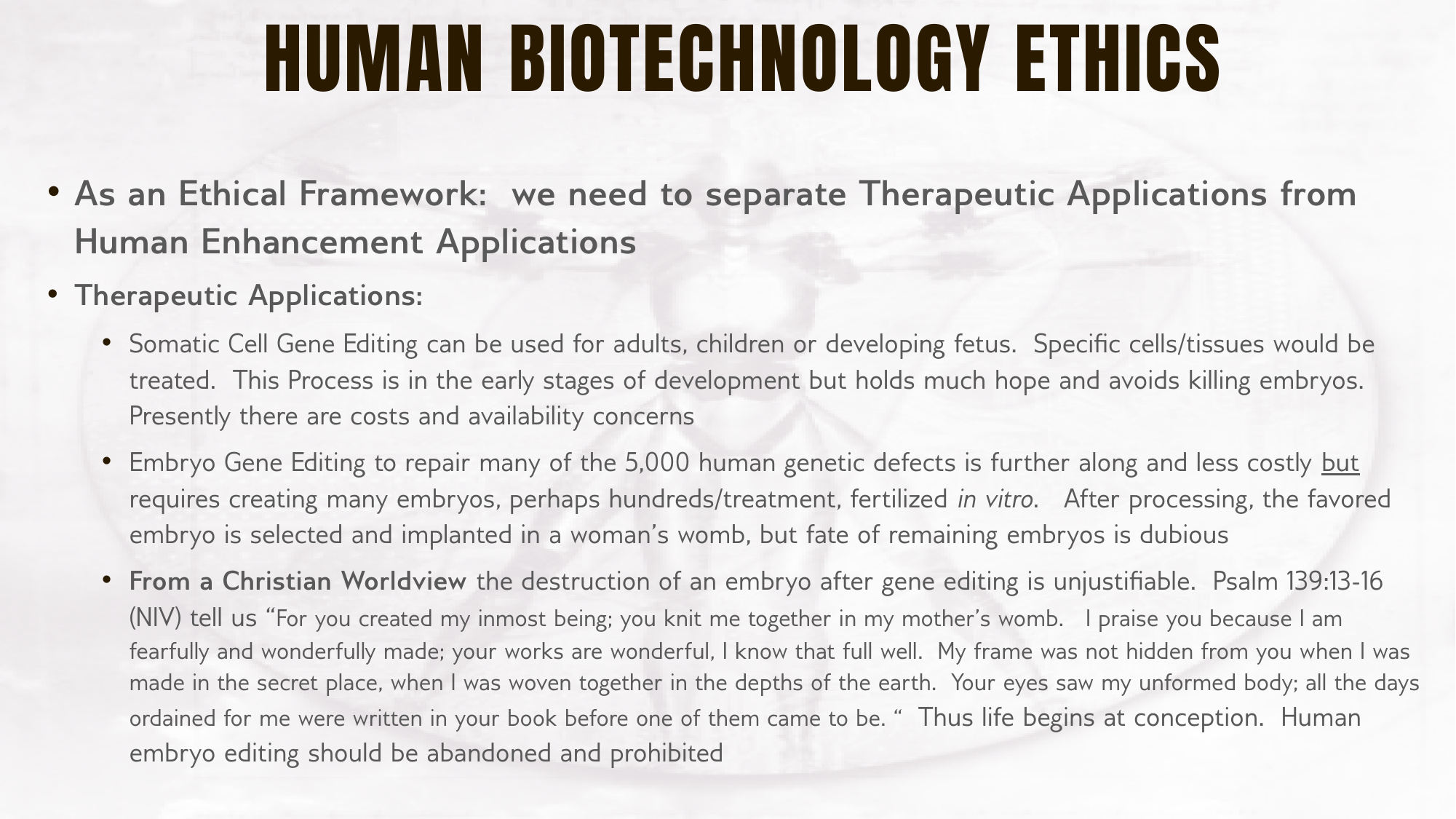

# Human biotechnology Ethics
As an Ethical Framework:  we need to separate Therapeutic Applications from Human Enhancement Applications
Therapeutic Applications:
Somatic Cell Gene Editing can be used for adults, children or developing fetus.  Specific cells/tissues would be treated.  This Process is in the early stages of development but holds much hope and avoids killing embryos.  Presently there are costs and availability concerns
Embryo Gene Editing to repair many of the 5,000 human genetic defects is further along and less costly but requires creating many embryos, perhaps hundreds/treatment, fertilized in vitro.   After processing, the favored embryo is selected and implanted in a woman’s womb, but fate of remaining embryos is dubious
From a Christian Worldview the destruction of an embryo after gene editing is unjustifiable.  Psalm 139:13-16 (NIV) tell us “For you created my inmost being; you knit me together in my mother’s womb.   I praise you because I am fearfully and wonderfully made; your works are wonderful, I know that full well.  My frame was not hidden from you when I was made in the secret place, when I was woven together in the depths of the earth.  Your eyes saw my unformed body; all the days ordained for me were written in your book before one of them came to be. “  Thus life begins at conception.  Human embryo editing should be abandoned and prohibited